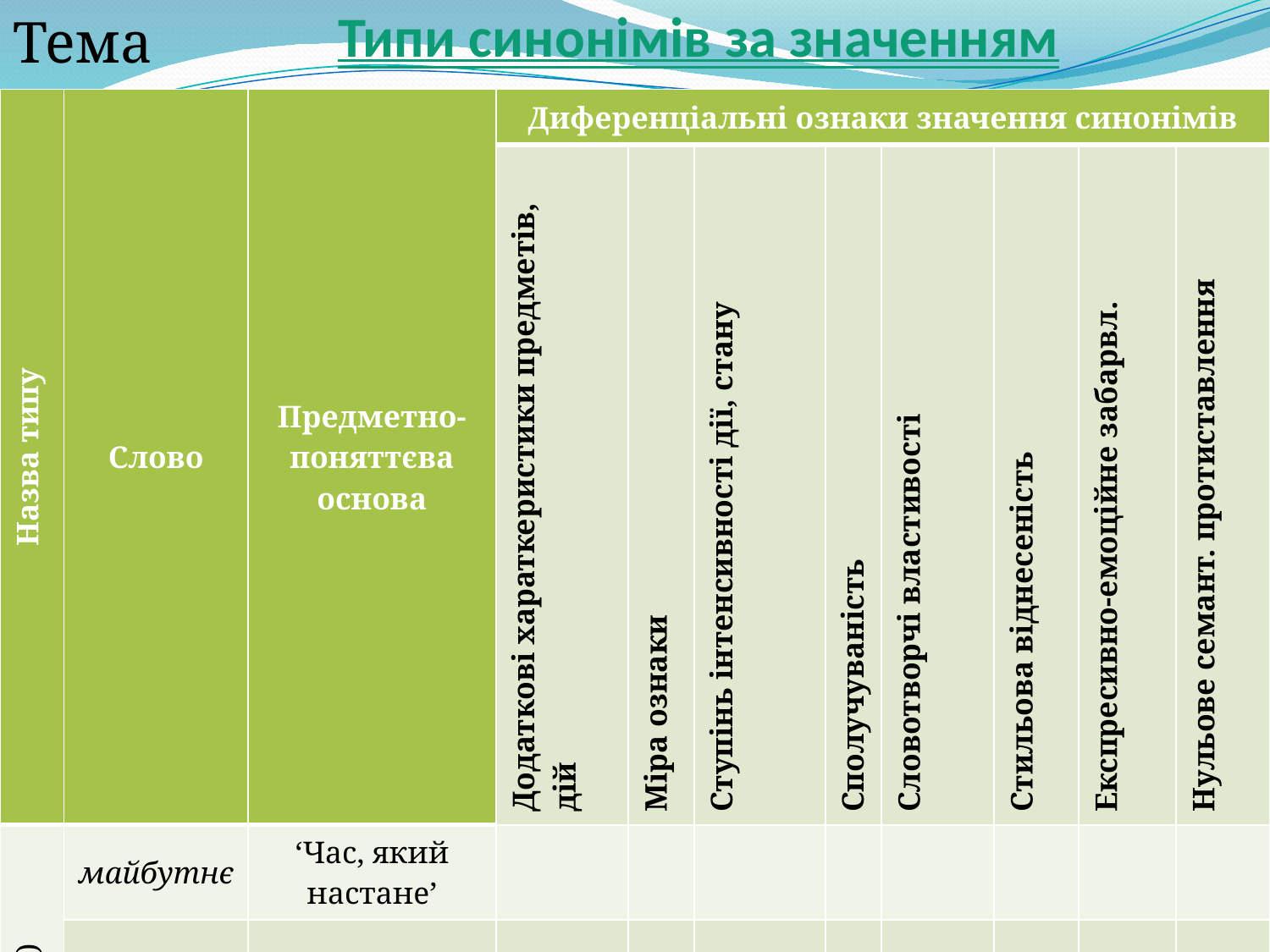

# Типи синонімів за значенням
Тема 4.
| Назва типу | Слово | Предметно- поняттєва основа | Диференціальні ознаки значення синонімів |  |  |  |  |  |  |  |
| --- | --- | --- | --- | --- | --- | --- | --- | --- | --- | --- |
|  |  |  | Додаткові хараткеристики предметів, дій | Міра ознаки | Ступінь інтенсивності дії, стану | Сполучуваність | Словотворчі властивості | Стильова віднесеність | Експресивно-емоційне забарвл. | Нульове семант. протиставлення |
| Стилістичні (емоційні) | майбутнє | ‘Час, який настане’ |  |  |  |  |  |  |  |  |
|  | грядуще |  |  |  |  |  |  |  | + |  |
|  | мати | ‘Жінка стосовно дитини’ |  |  |  |  |  |  |  |  |
|  | ненька |  |  |  |  |  |  |  | + |  |
|  | поет | ‘Автор літерат. творів’ |  |  |  |  |  |  |  |  |
|  | віршомаз |  |  |  |  |  |  |  | + |  |